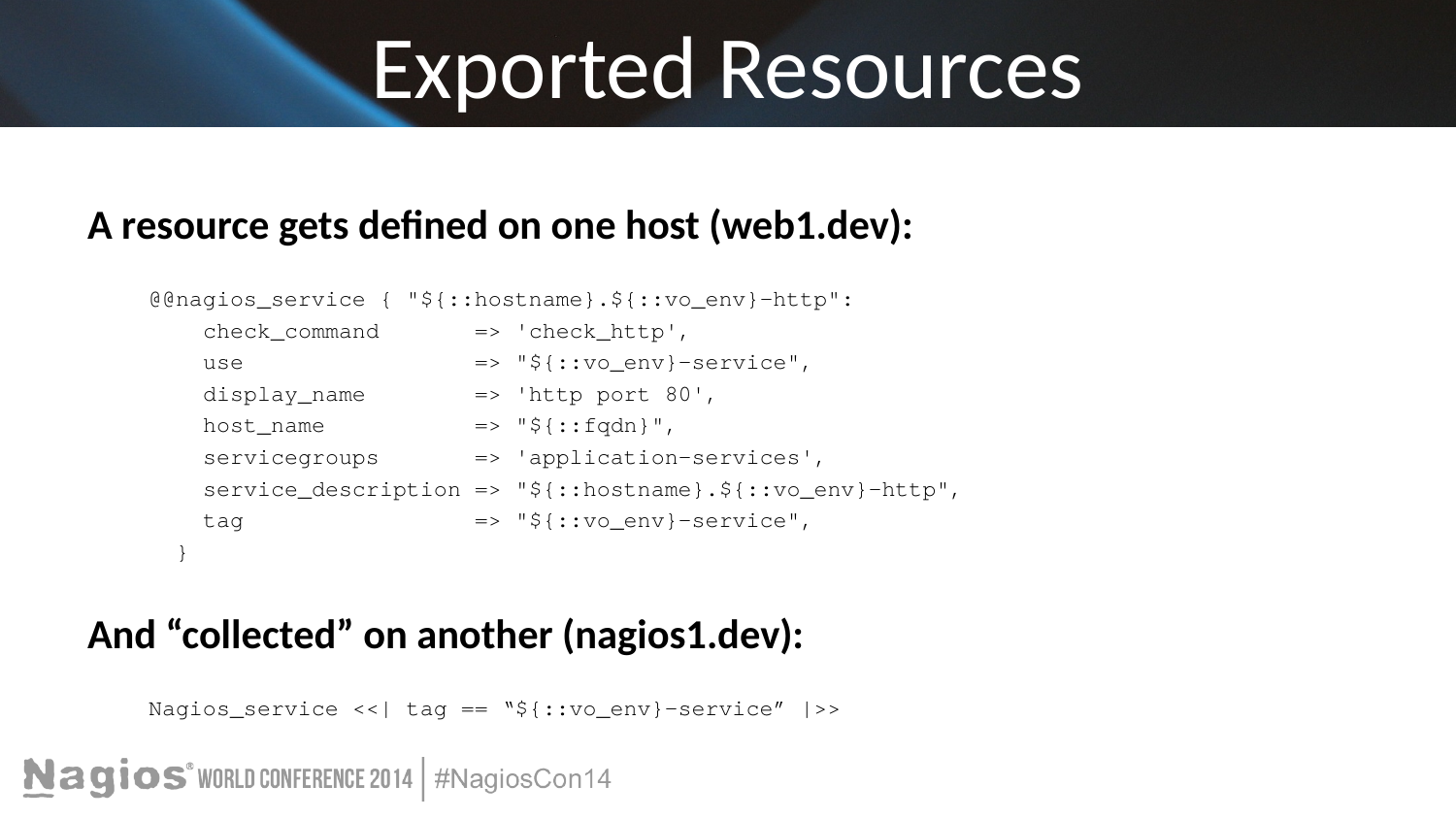

# Exported Resources
A resource gets defined on one host (web1.dev):

@@nagios_service { "${::hostname}.${::vo_env}-http":
    check_command       => 'check_http',
    use                 => "${::vo_env}-service",
    display_name        => 'http port 80',
    host_name           => "${::fqdn}",
    servicegroups       => 'application-services',
    service_description => "${::hostname}.${::vo_env}-http",
    tag                 => "${::vo_env}-service",
  }

And “collected” on another (nagios1.dev):

Nagios_service <<| tag == “${::vo_env}-service” |>>